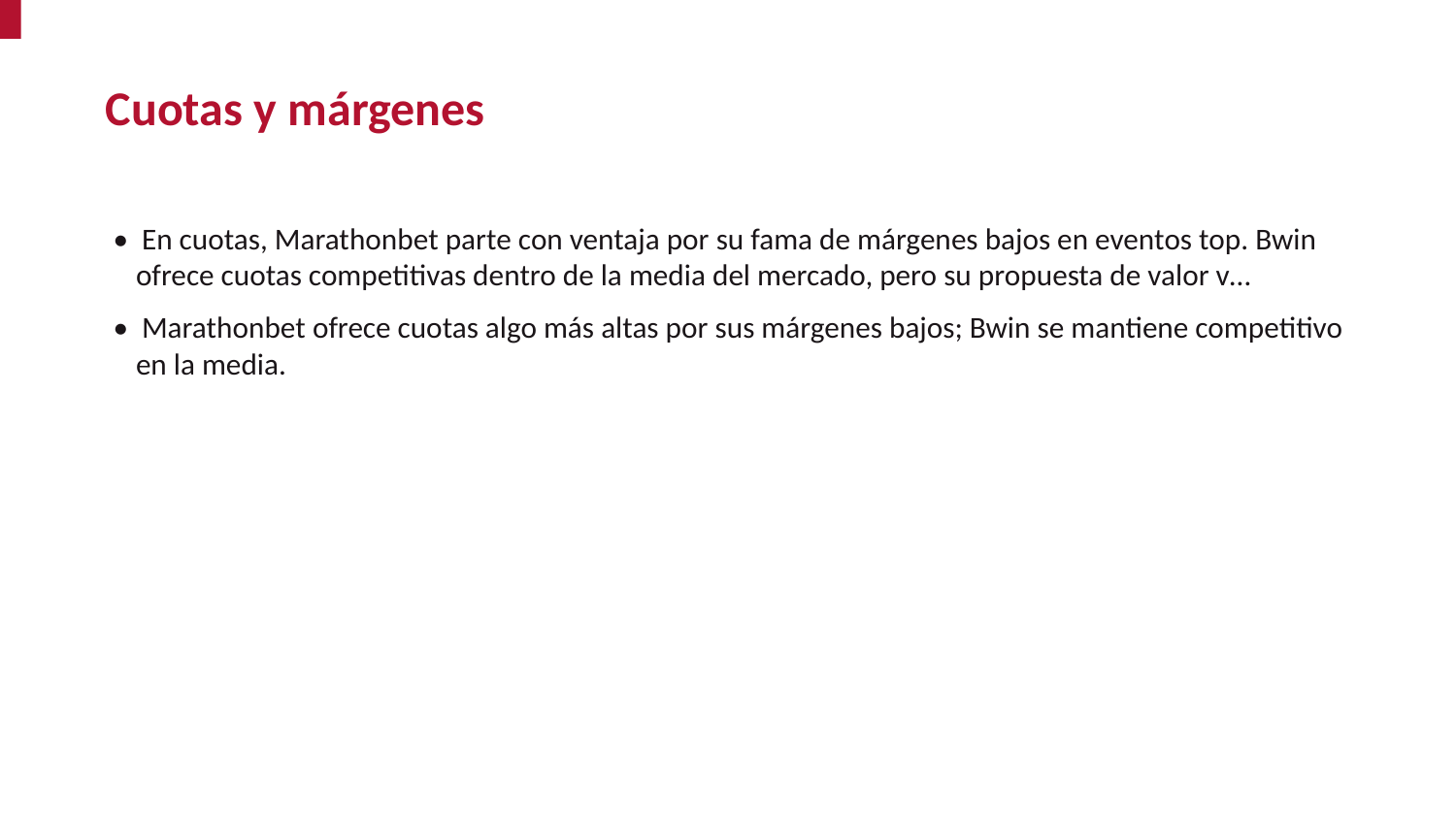

Cuotas y márgenes
•  En cuotas, Marathonbet parte con ventaja por su fama de márgenes bajos en eventos top. Bwin ofrece cuotas competitivas dentro de la media del mercado, pero su propuesta de valor v…
•  Marathonbet ofrece cuotas algo más altas por sus márgenes bajos; Bwin se mantiene competitivo en la media.